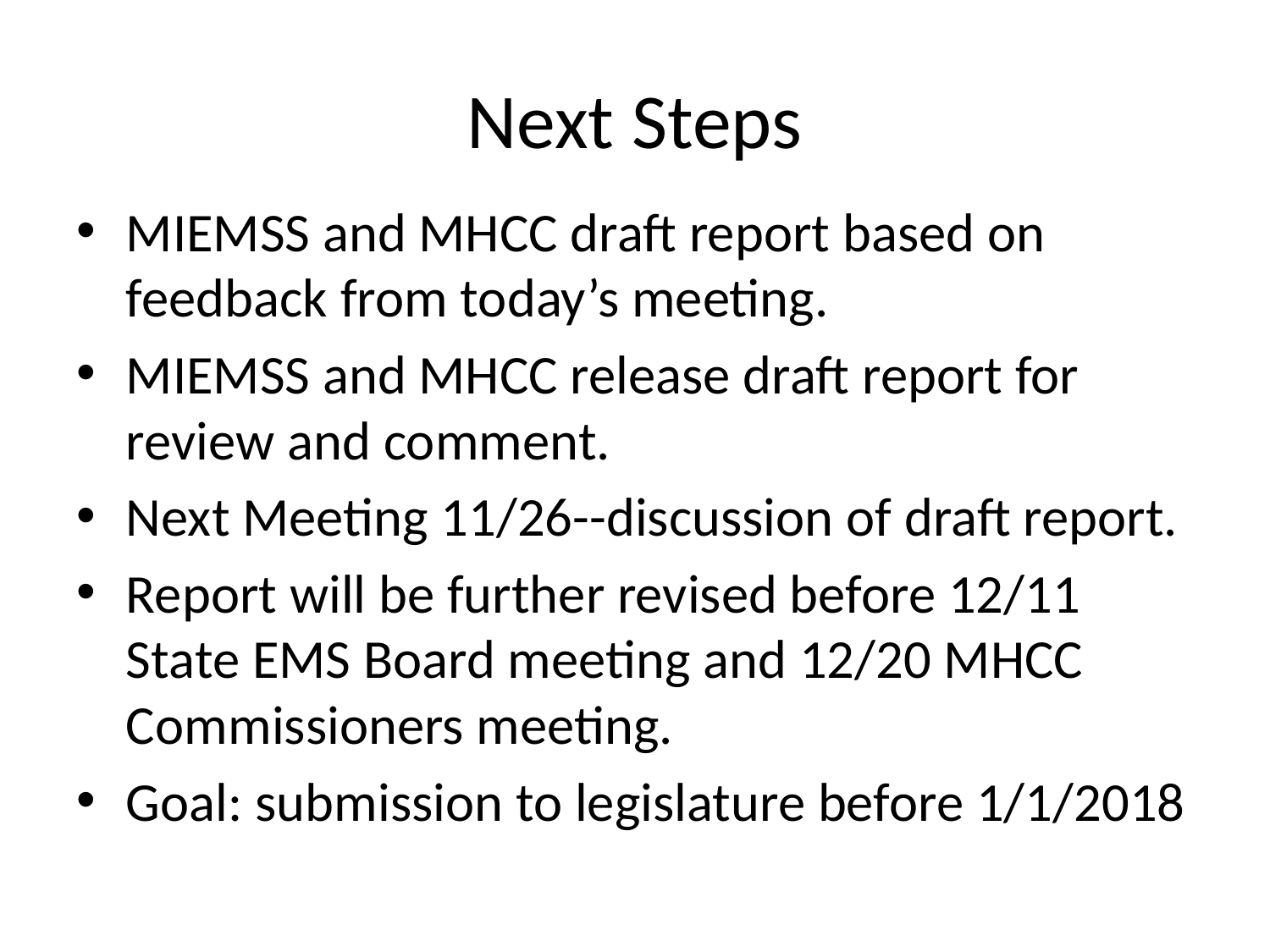

# Next Steps
MIEMSS and MHCC draft report based on feedback from today’s meeting.
MIEMSS and MHCC release draft report for review and comment.
Next Meeting 11/26--discussion of draft report.
Report will be further revised before 12/11 State EMS Board meeting and 12/20 MHCC Commissioners meeting.
Goal: submission to legislature before 1/1/2018